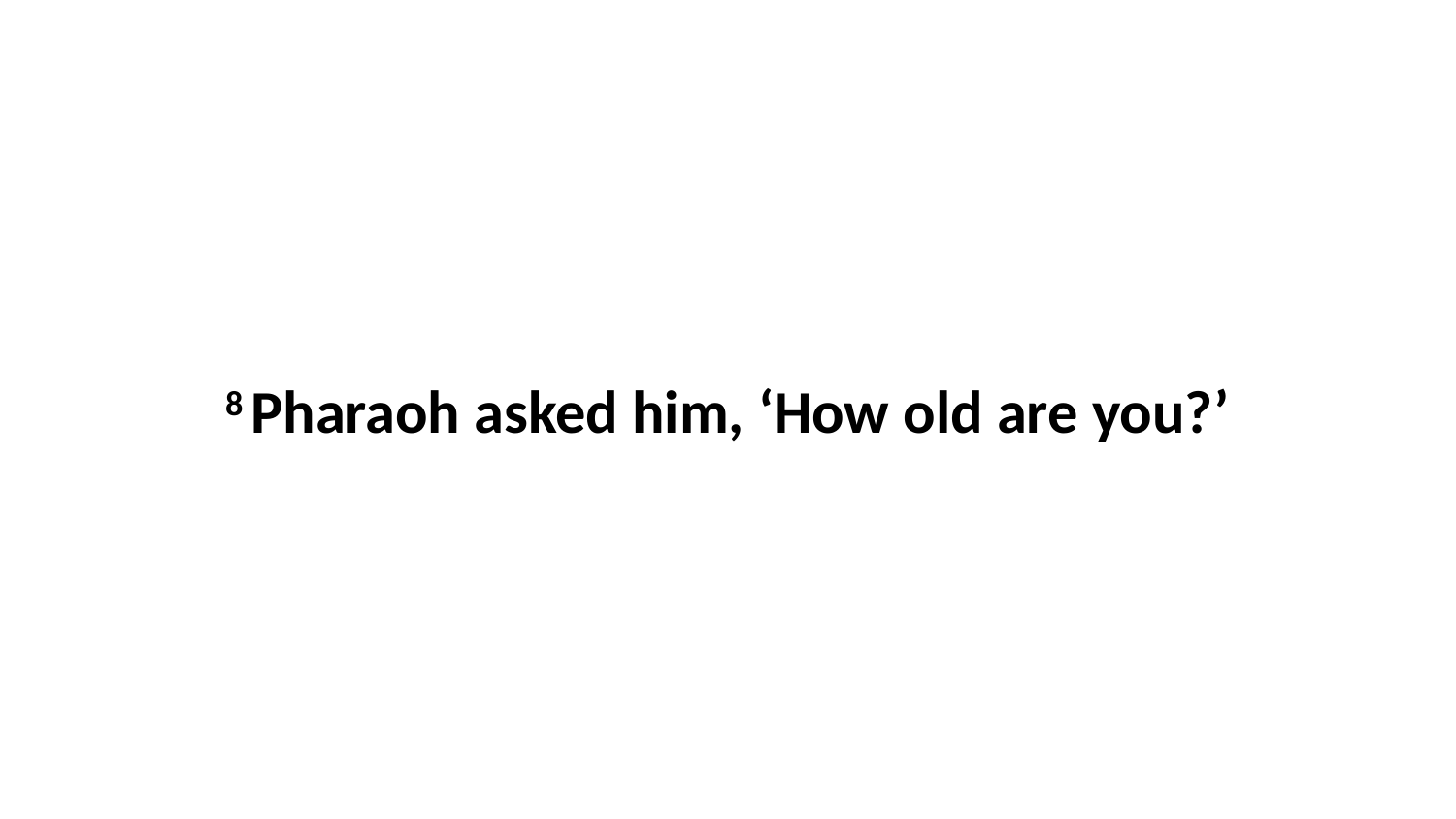

8 Pharaoh asked him, ‘How old are you?’